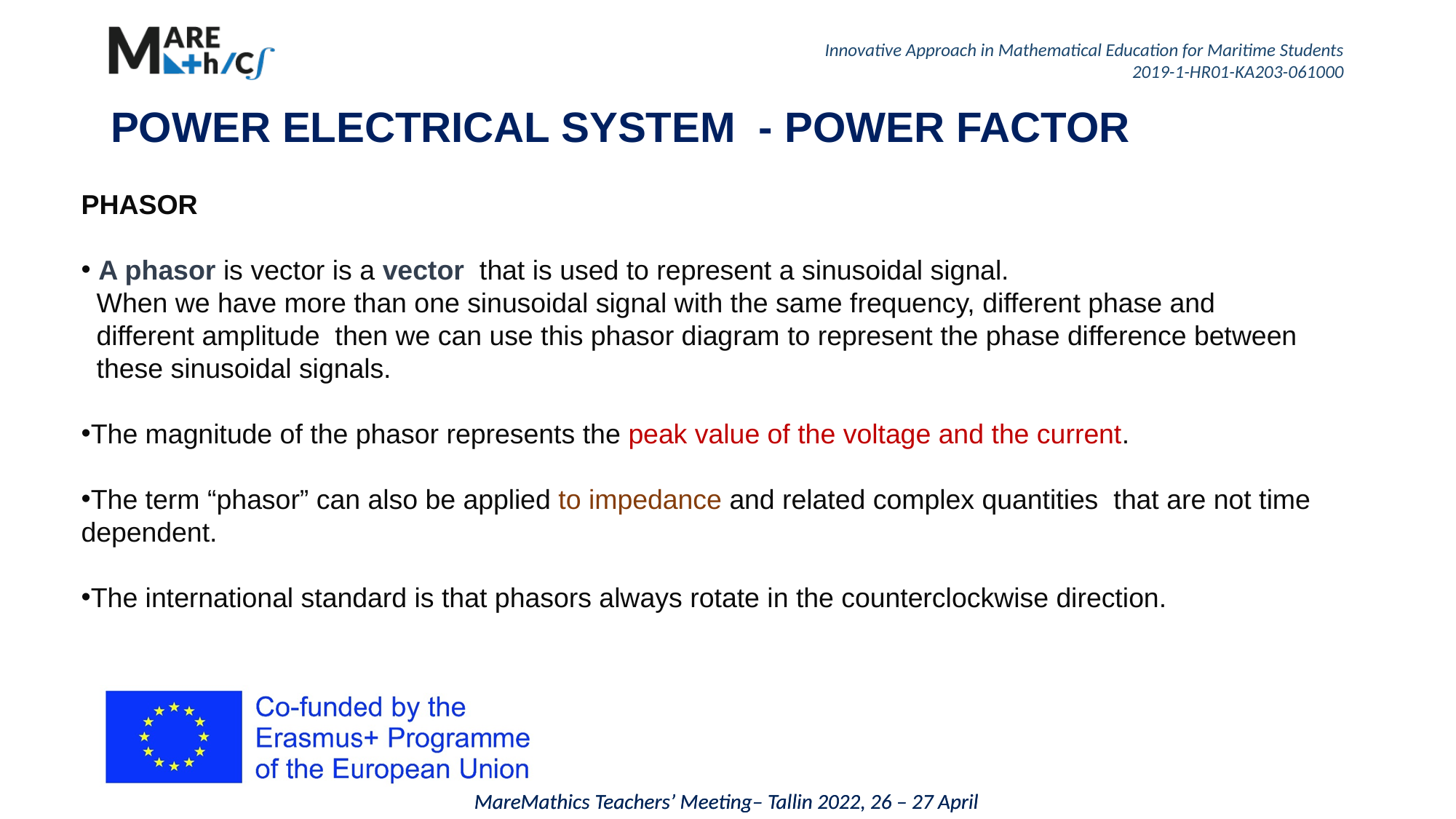

# POWER ELECTRICAL SYSTEM  - POWER FACTOR
PHASOR

 A phasor is vector is a vector  that is used to represent a sinusoidal signal.
  When we have more than one sinusoidal signal with the same frequency, different phase and
  different amplitude  then we can use this phasor diagram to represent the phase difference between
  these sinusoidal signals.

The magnitude of the phasor represents the peak value of the voltage and the current.

The term “phasor” can also be applied to impedance and related complex quantities  that are not time dependent.

The international standard is that phasors always rotate in the counterclockwise direction.